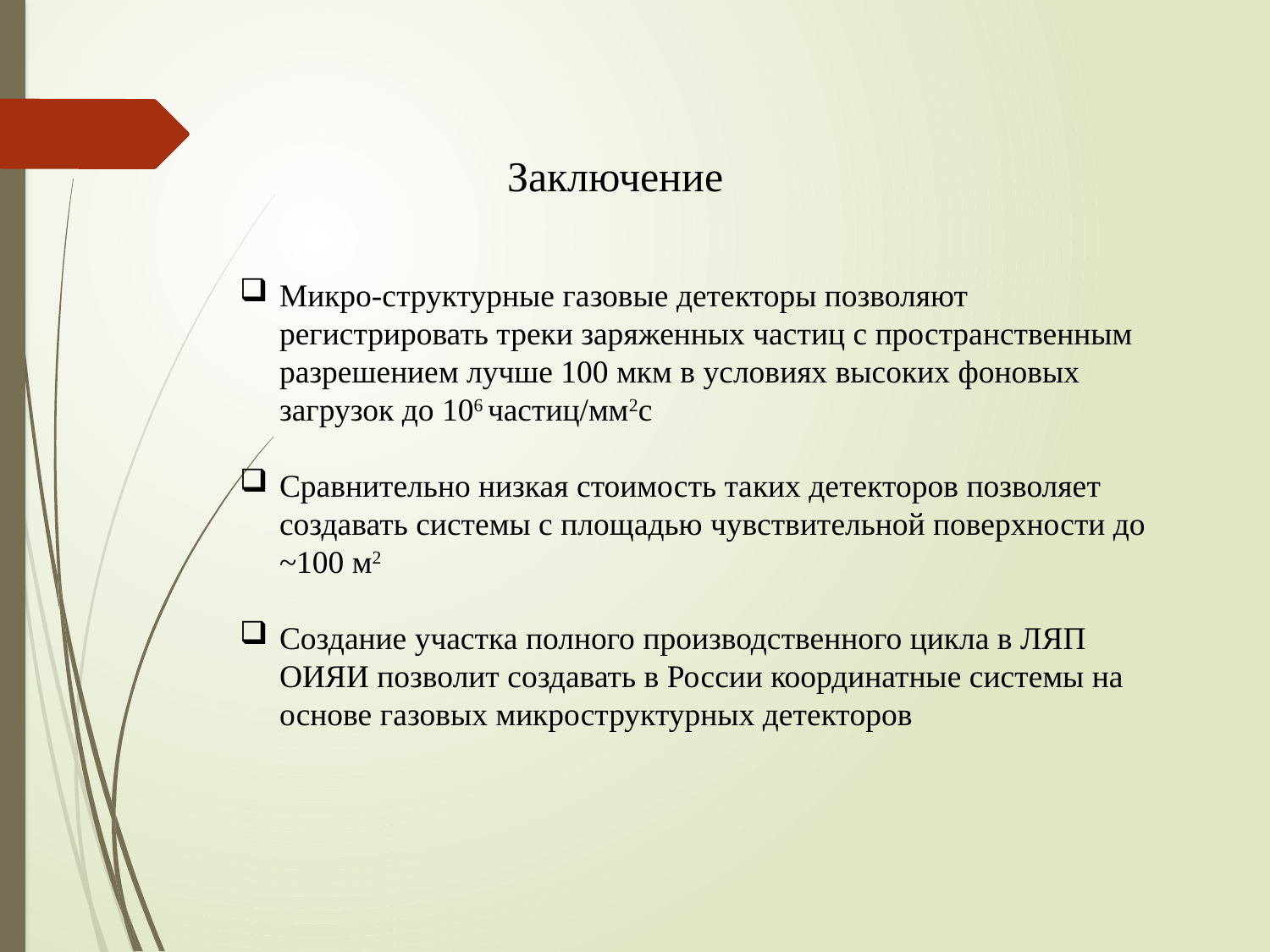

Заключение
Микро-структурные газовые детекторы позволяют регистрировать треки заряженных частиц с пространственным разрешением лучше 100 мкм в условиях высоких фоновых загрузок до 106 частиц/мм2с

Сравнительно низкая стоимость таких детекторов позволяет создавать системы с площадью чувствительной поверхности до ~100 м2

Создание участка полного производственного цикла в ЛЯП ОИЯИ позволит создавать в России координатные системы на основе газовых микроструктурных детекторов